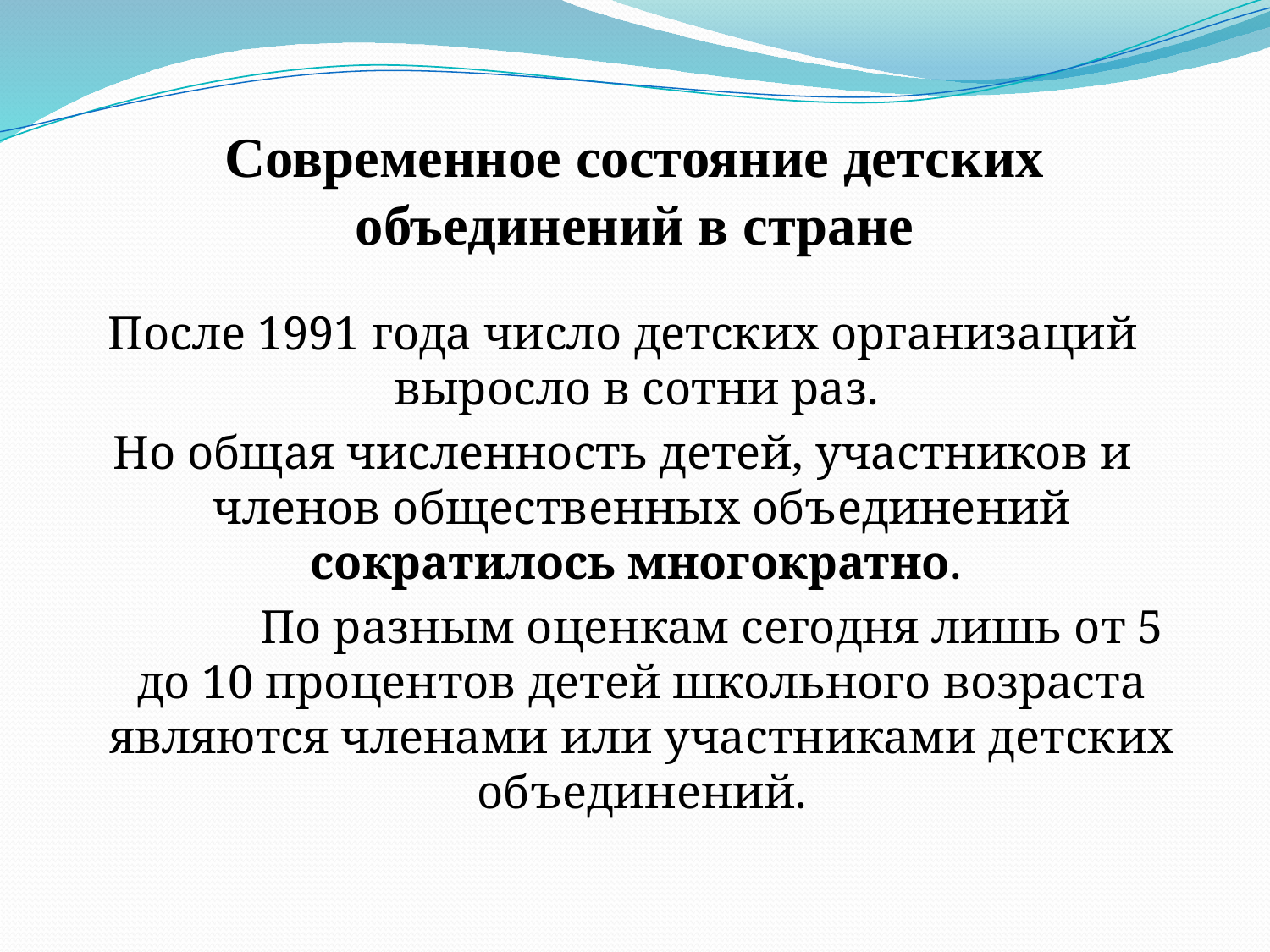

# Современное состояние детских объединений в стране
После 1991 года число детских организаций выросло в сотни раз.
Но общая численность детей, участников и членов общественных объединений сократилось многократно.
               По разным оценкам сегодня лишь от 5 до 10 процентов детей школьного возраста являются членами или участниками детских объединений.